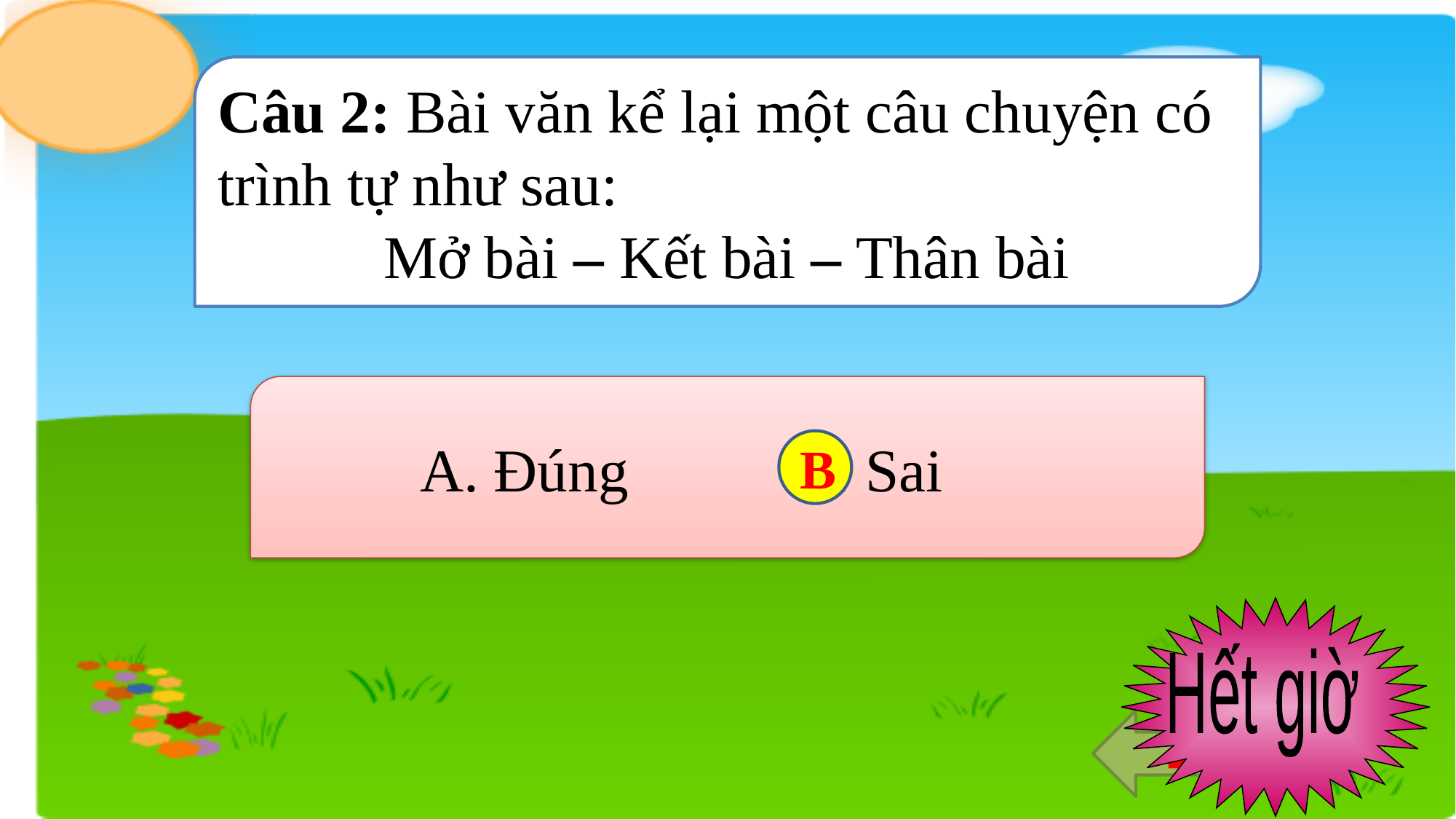

Câu 2: Bài văn kể lại một câu chuyện có trình tự như sau:
           Mở bài – Kết bài – Thân bài
           A. Đúng           B. Sai
B

Hết giờ
4
2
0
3
1
5